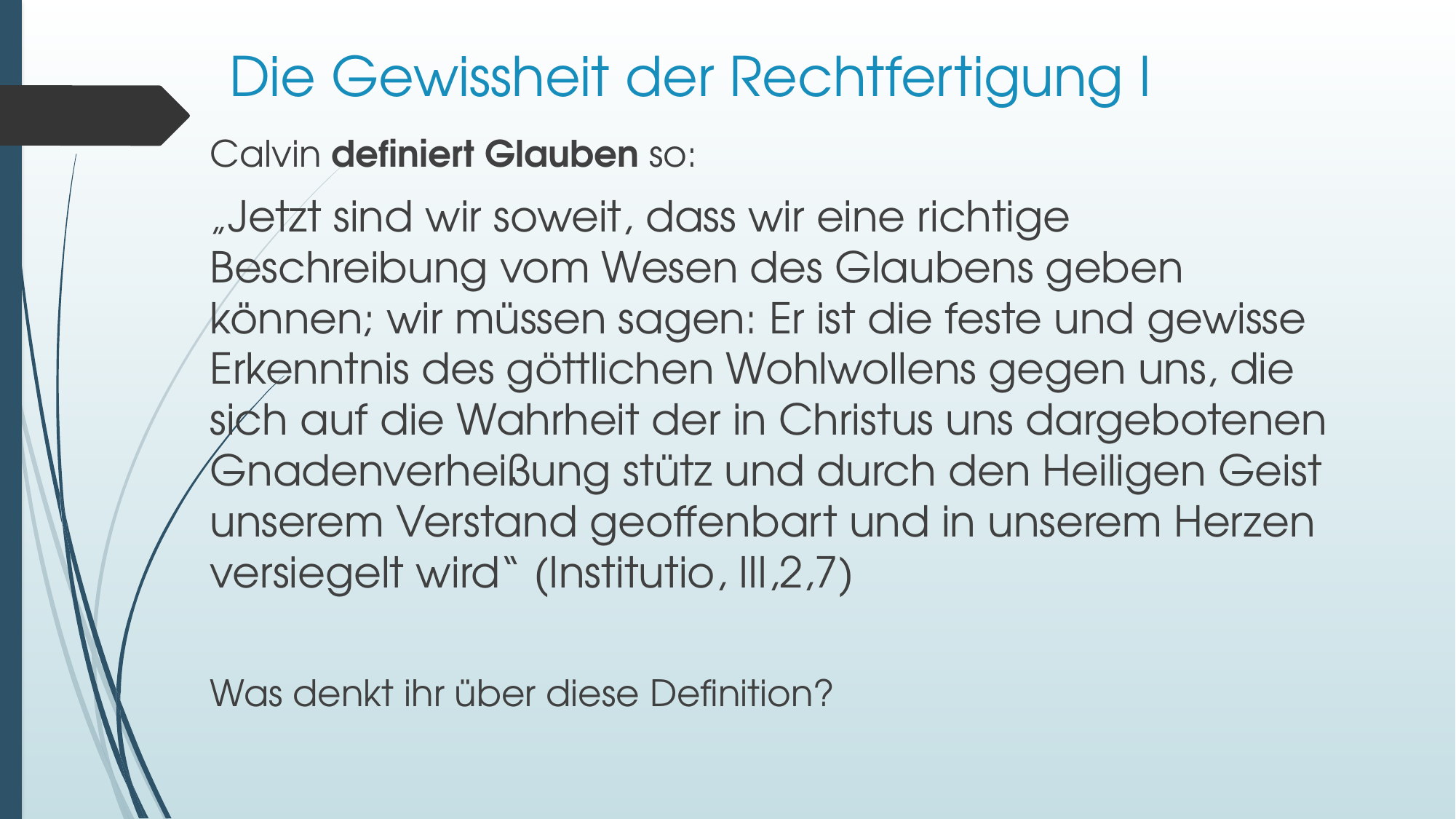

# Die Gewissheit der Rechtfertigung I
Calvin definiert Glauben so:
„Jetzt sind wir soweit, dass wir eine richtige Beschreibung vom Wesen des Glaubens geben können; wir müssen sagen: Er ist die feste und gewisse Erkenntnis des göttlichen Wohlwollens gegen uns, die sich auf die Wahrheit der in Christus uns dargebotenen Gnadenverheißung stütz und durch den Heiligen Geist unserem Verstand geoffenbart und in unserem Herzen versiegelt wird“ (Institutio, III,2,7)

Was denkt ihr über diese Definition?